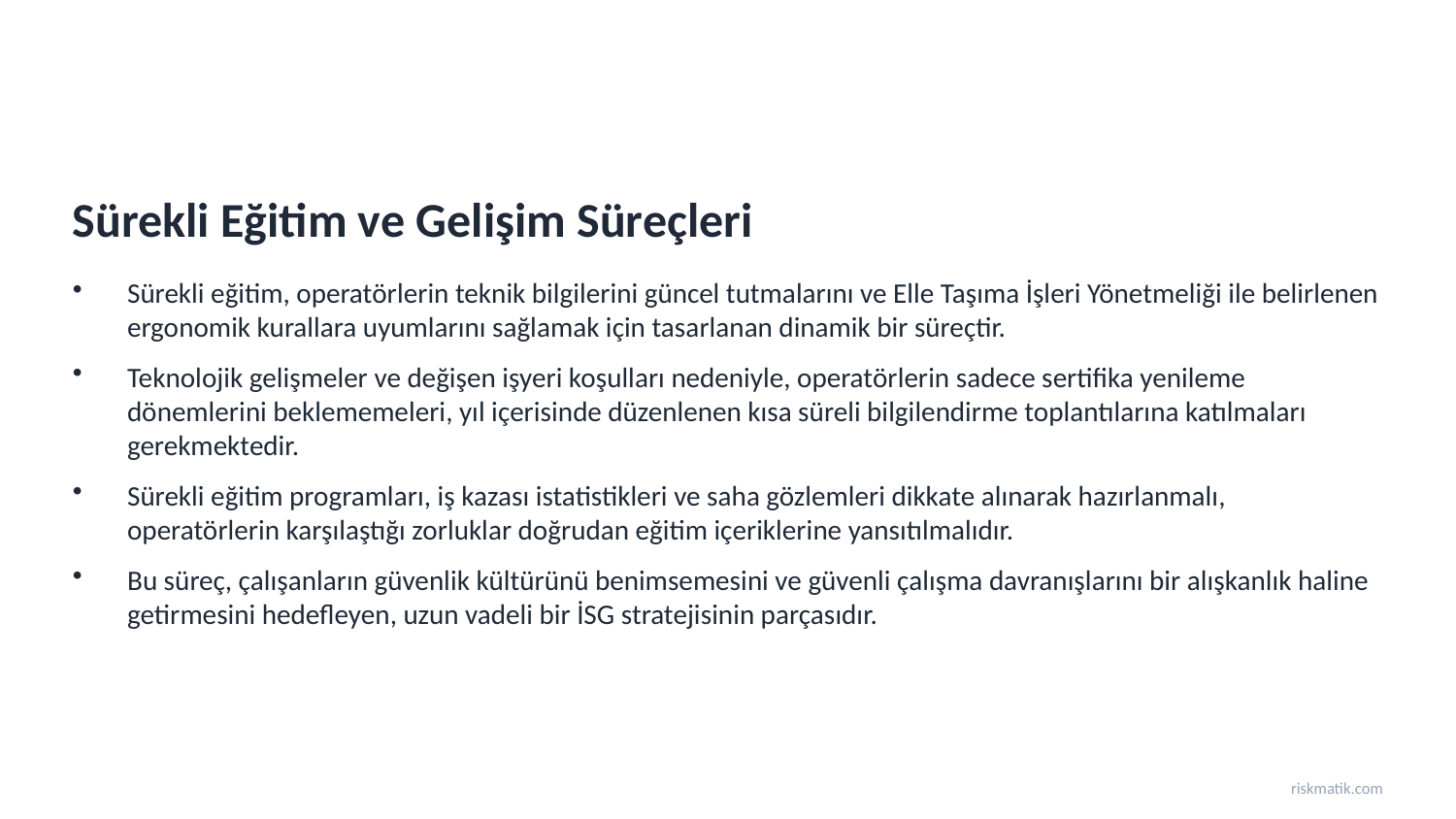

Sürekli Eğitim ve Gelişim Süreçleri
Sürekli eğitim, operatörlerin teknik bilgilerini güncel tutmalarını ve Elle Taşıma İşleri Yönetmeliği ile belirlenen ergonomik kurallara uyumlarını sağlamak için tasarlanan dinamik bir süreçtir.
Teknolojik gelişmeler ve değişen işyeri koşulları nedeniyle, operatörlerin sadece sertifika yenileme dönemlerini beklememeleri, yıl içerisinde düzenlenen kısa süreli bilgilendirme toplantılarına katılmaları gerekmektedir.
Sürekli eğitim programları, iş kazası istatistikleri ve saha gözlemleri dikkate alınarak hazırlanmalı, operatörlerin karşılaştığı zorluklar doğrudan eğitim içeriklerine yansıtılmalıdır.
Bu süreç, çalışanların güvenlik kültürünü benimsemesini ve güvenli çalışma davranışlarını bir alışkanlık haline getirmesini hedefleyen, uzun vadeli bir İSG stratejisinin parçasıdır.
riskmatik.com